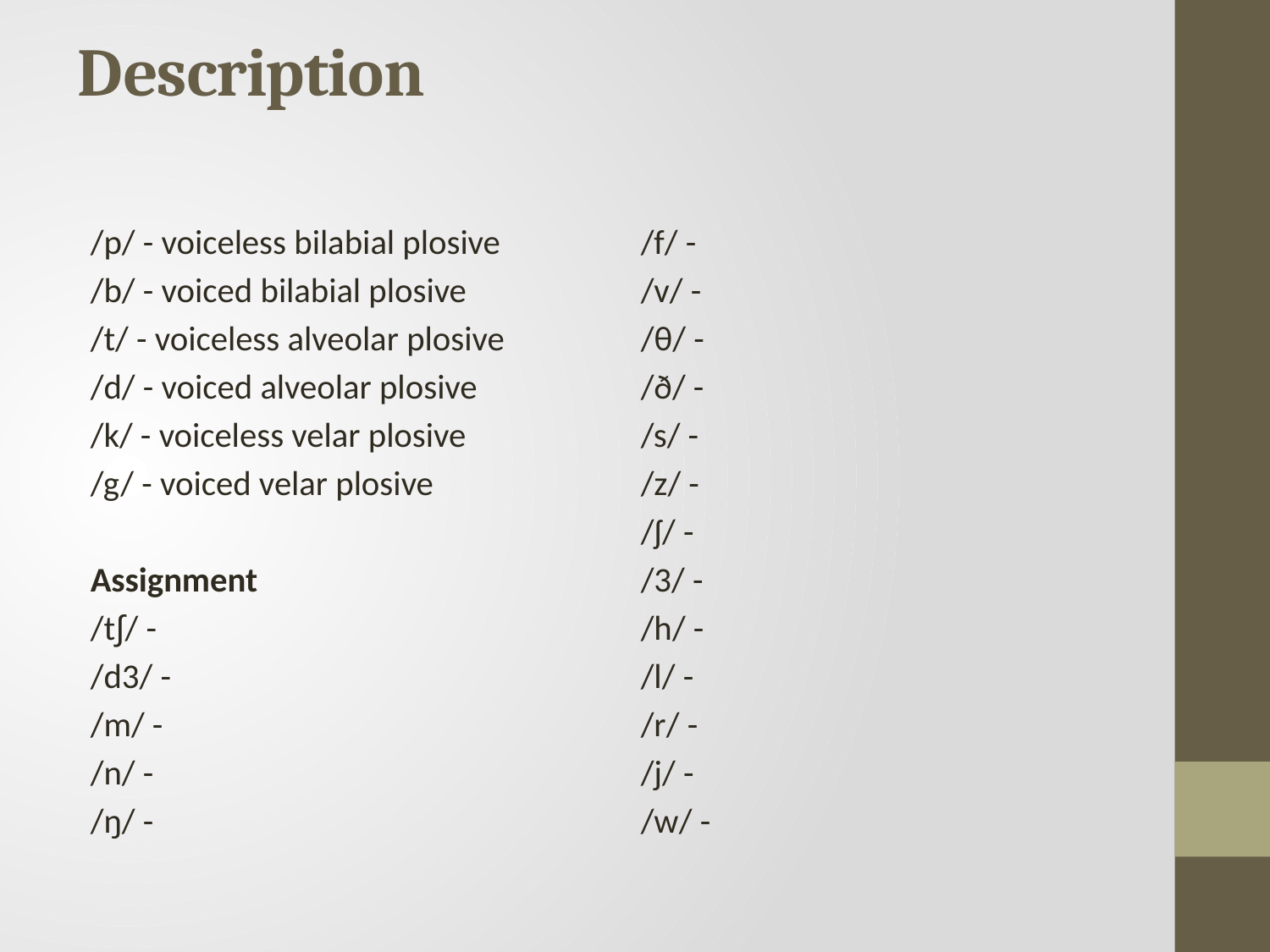

# Description
/p/ - voiceless bilabial plosive
/b/ - voiced bilabial plosive
/t/ - voiceless alveolar plosive
/d/ - voiced alveolar plosive
/k/ - voiceless velar plosive
/g/ - voiced velar plosive

Assignment
/t∫/ -
/d3/ -
/m/ -
/n/ -
/ŋ/ -

/f/ -
/v/ -
/θ/ -
/ð/ -
/s/ -
/z/ -
/ʃ/ -
/3/ -
/h/ -
/l/ -
/r/ -
/j/ -
/w/ -